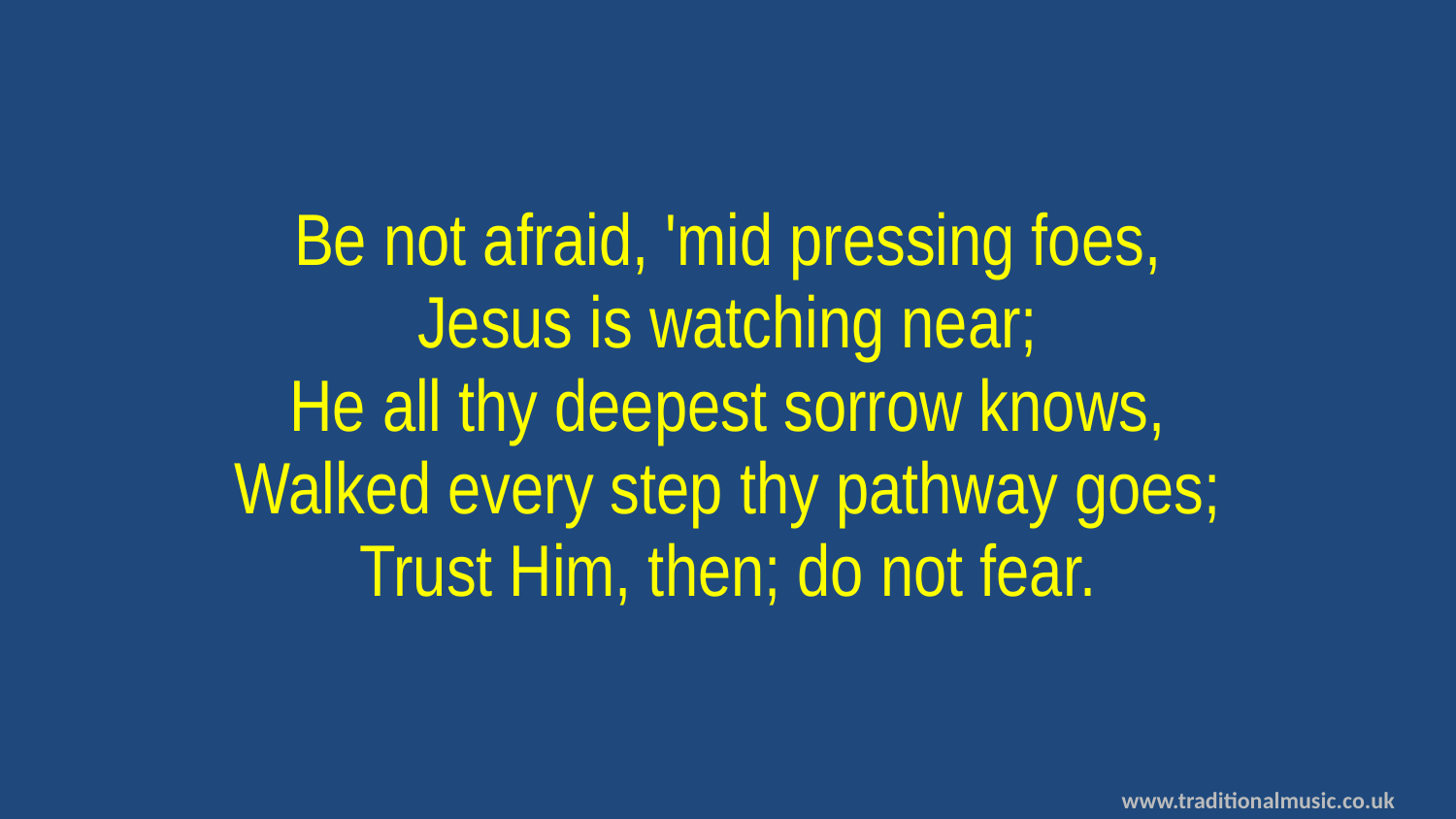

Be not afraid, 'mid pressing foes,
Jesus is watching near;
He all thy deepest sorrow knows,
Walked every step thy pathway goes;
Trust Him, then; do not fear.